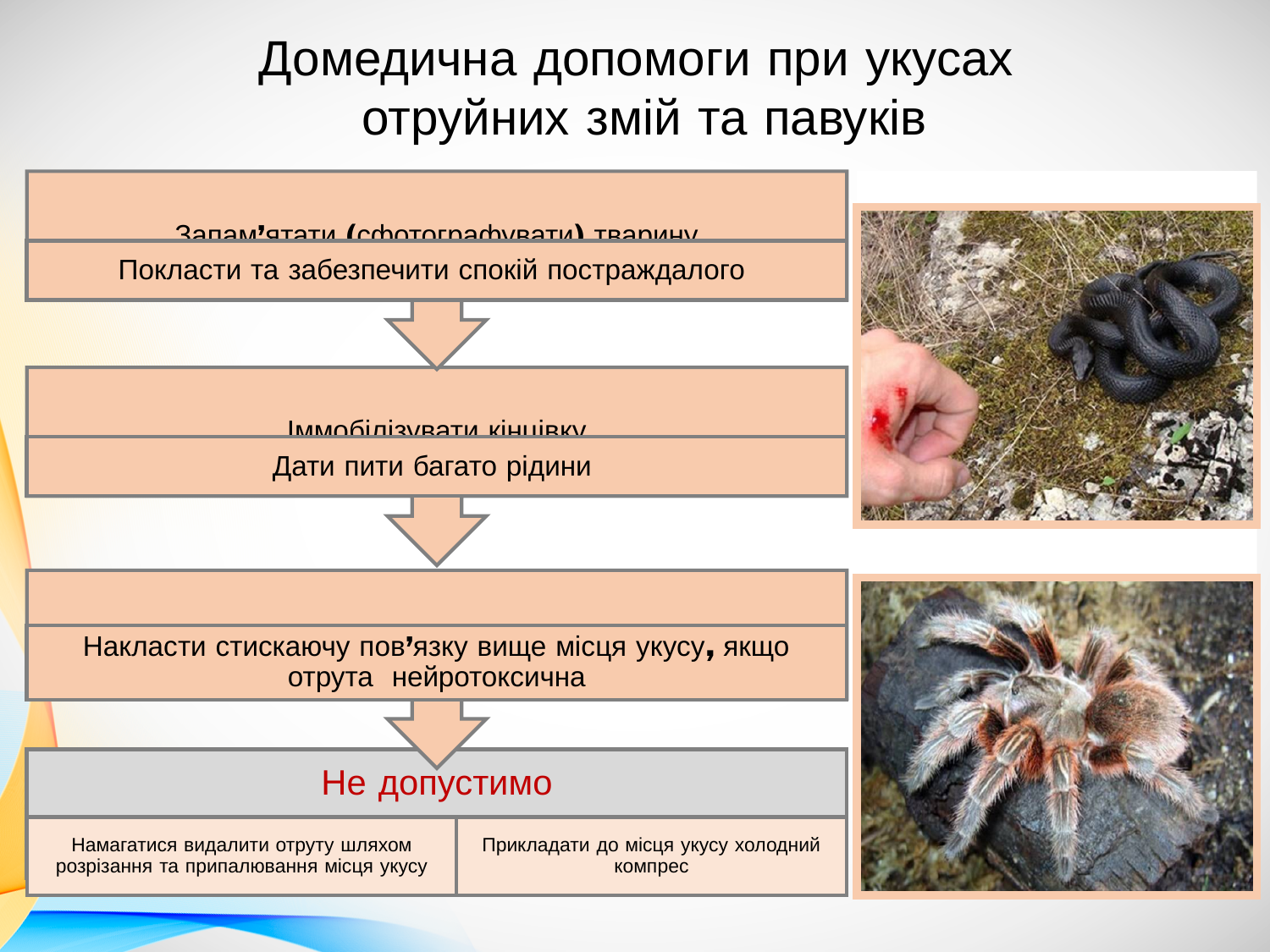

Домедична допомоги при укусах
отруйних змій та павуків
Не допустимо
Намагатися видалити отруту шляхом розрізання та припалювання місця укусу
Прикладати до місця укусу холодний компрес
Накласти чисту пов’язку
Накласти стискаючу пов’язку вище місця укусу, якщо отрута  нейротоксична
Іммобілізувати кінцівку
Дати пити багато рідини
Запам’ятати (сфотографувати) тварину
Покласти та забезпечити спокій постраждалого